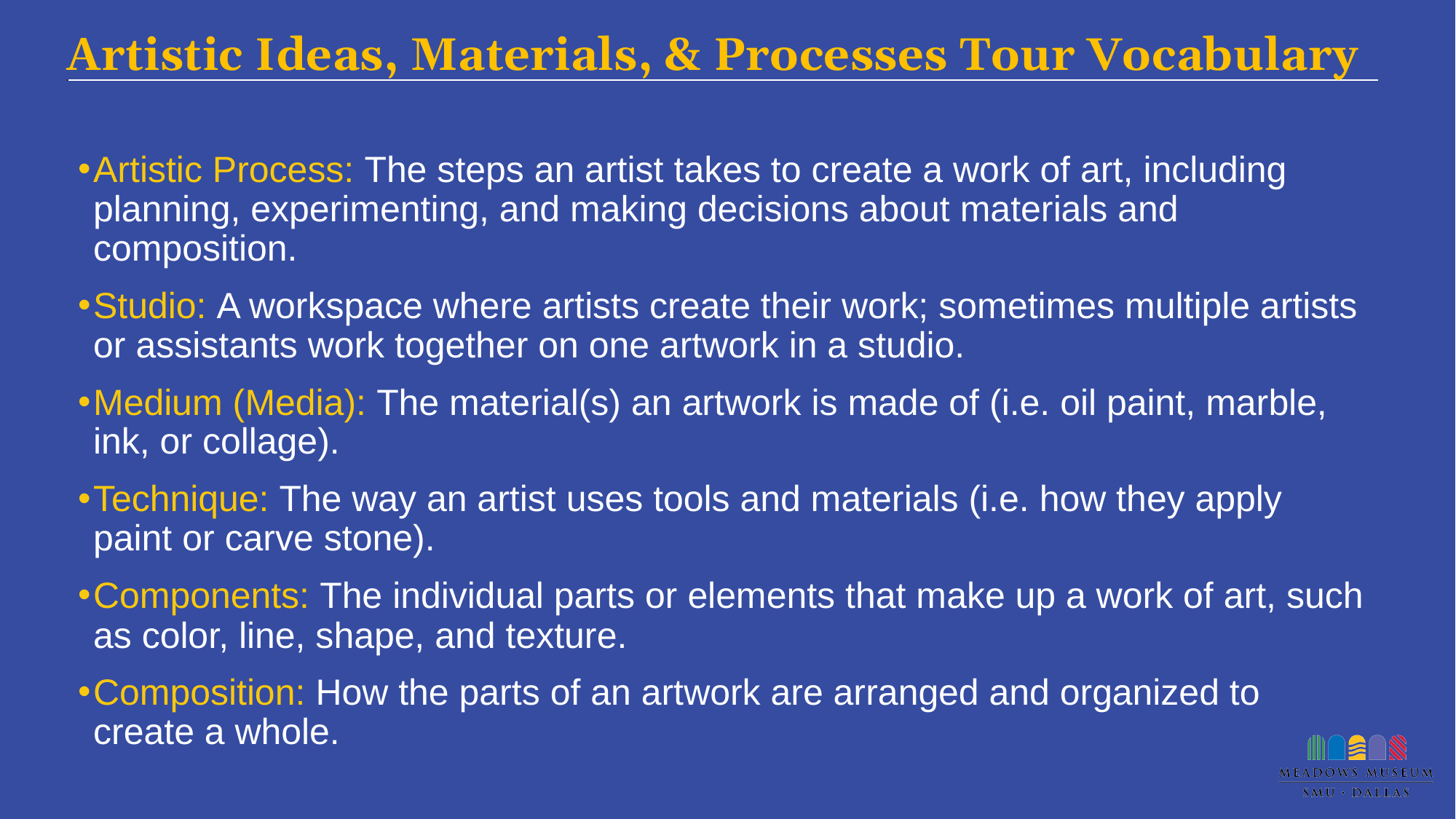

# Artistic Ideas, Materials, & Processes Tour Vocabulary
Artistic Process: The steps an artist takes to create a work of art, including planning, experimenting, and making decisions about materials and composition.
Studio: A workspace where artists create their work; sometimes multiple artists or assistants work together on one artwork in a studio.
Medium (Media): The material(s) an artwork is made of (i.e. oil paint, marble, ink, or collage).
Technique: The way an artist uses tools and materials (i.e. how they apply paint or carve stone).
Components: The individual parts or elements that make up a work of art, such as color, line, shape, and texture.
Composition: How the parts of an artwork are arranged and organized to create a whole.